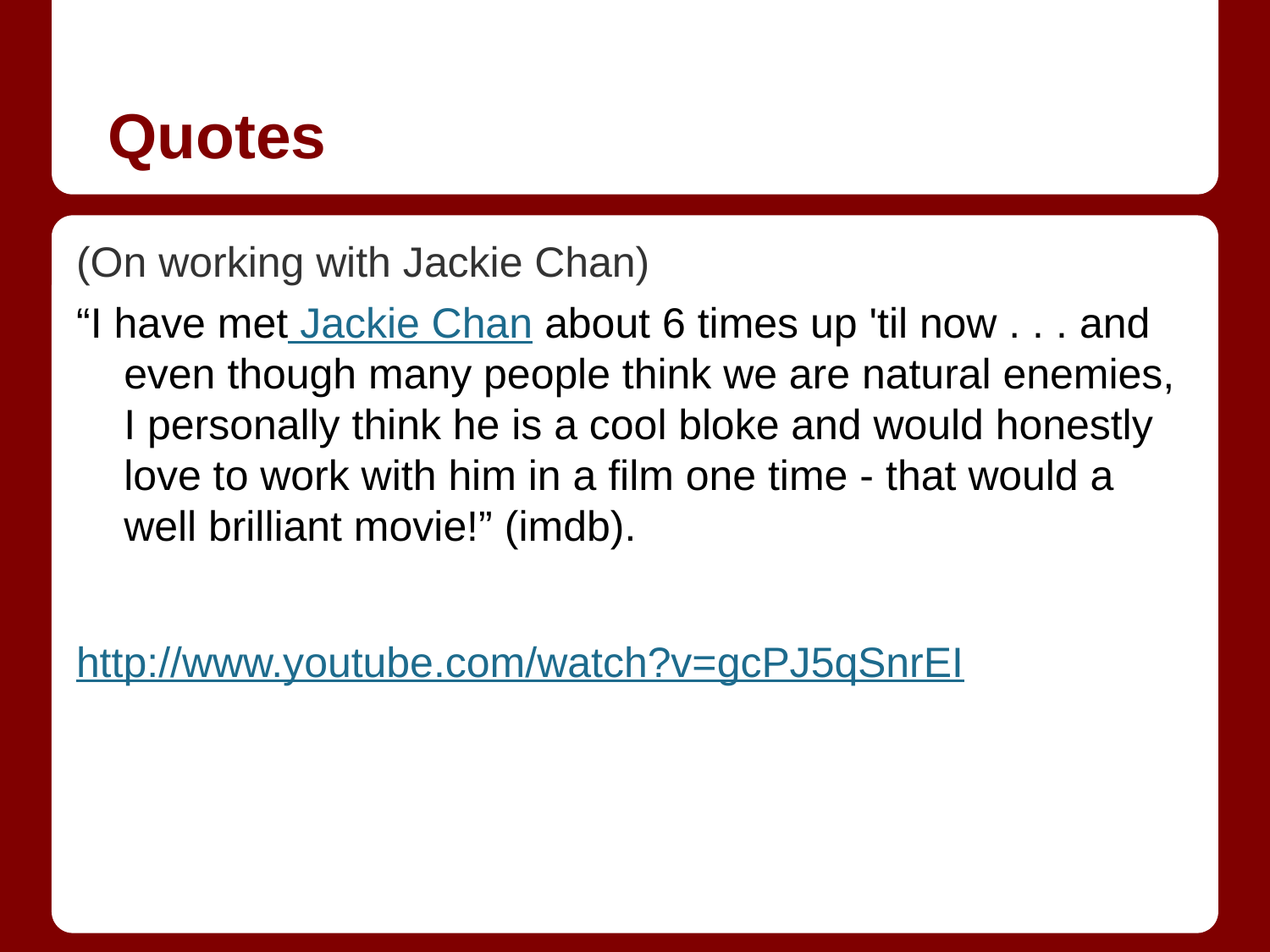

# Quotes
(On working with Jackie Chan)
“I have met Jackie Chan about 6 times up 'til now . . . and even though many people think we are natural enemies, I personally think he is a cool bloke and would honestly love to work with him in a film one time - that would a well brilliant movie!” (imdb).

http://www.youtube.com/watch?v=gcPJ5qSnrEI